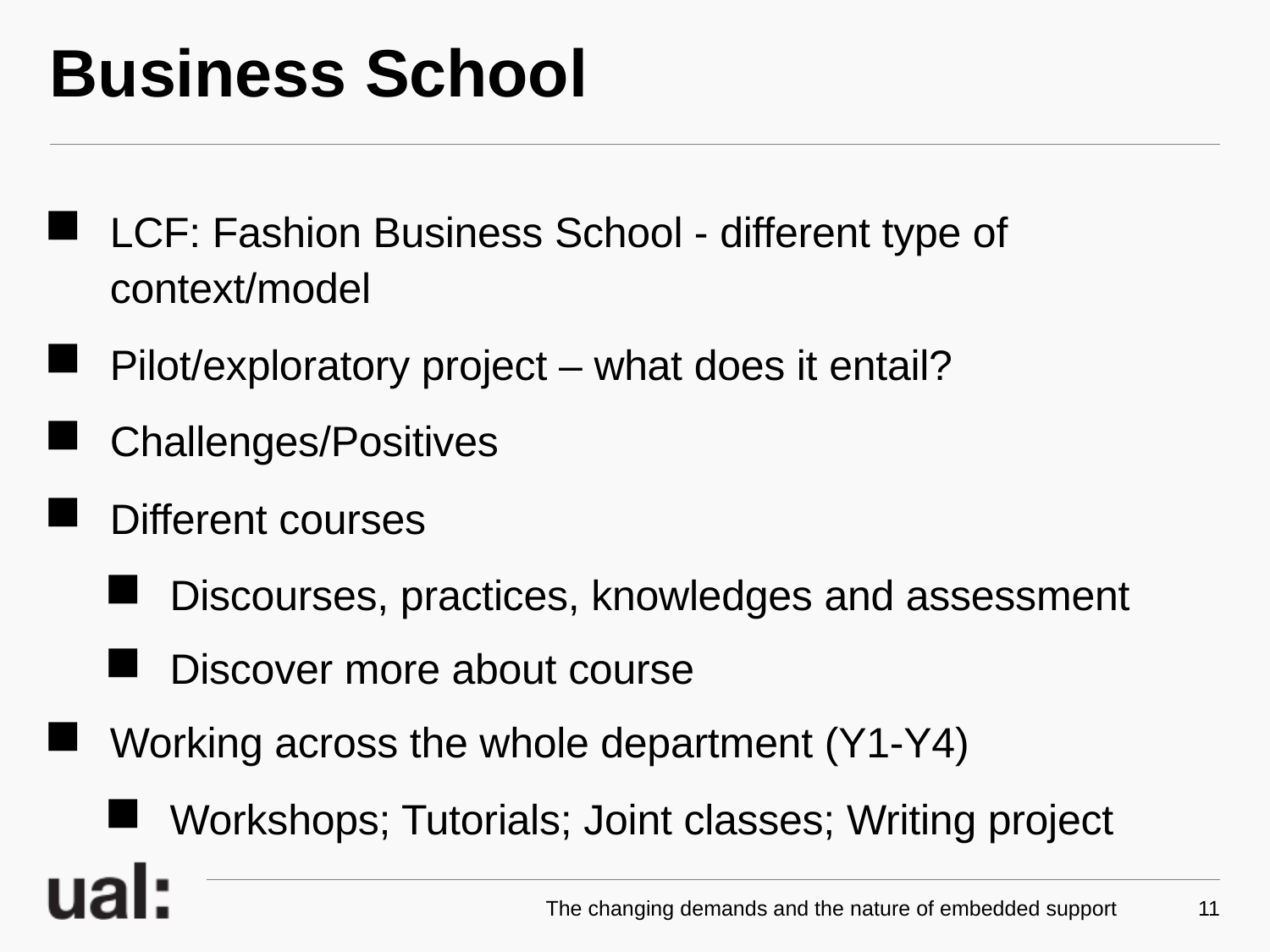

# Business School
LCF: Fashion Business School - different type of context/model
Pilot/exploratory project – what does it entail?
Challenges/Positives
Different courses
Discourses, practices, knowledges and assessment
Discover more about course
Working across the whole department (Y1-Y4)
Workshops; Tutorials; Joint classes; Writing project

The changing demands and the nature of embedded support